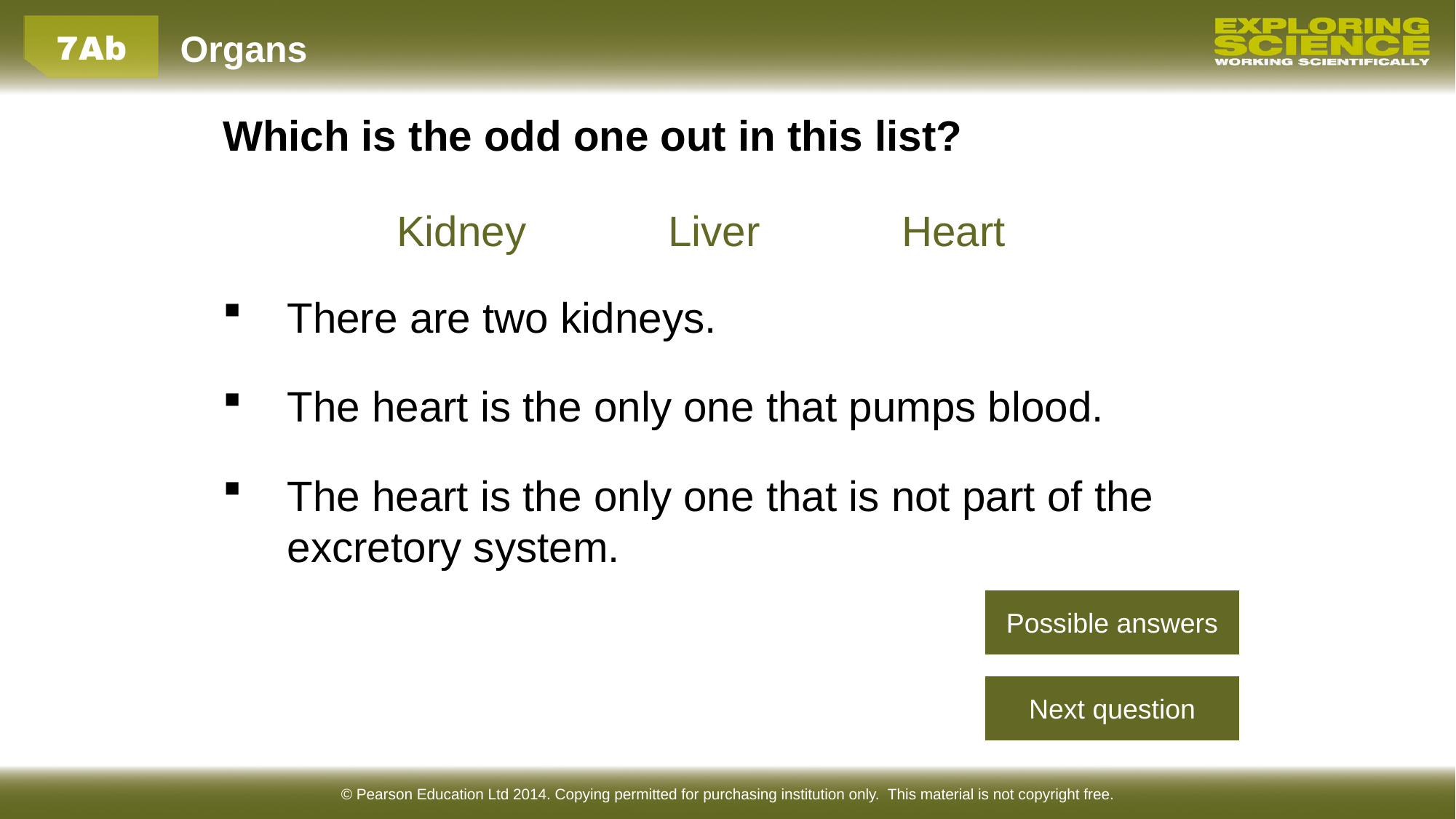

Which is the odd one out in this list?
Kidney            Liver            Heart
There are two kidneys.

The heart is the only one that pumps blood.

The heart is the only one that is not part of the excretory system.
Possible answers
Next question
© Pearson Education Ltd 2014. Copying permitted for purchasing institution only.  This material is not copyright free.